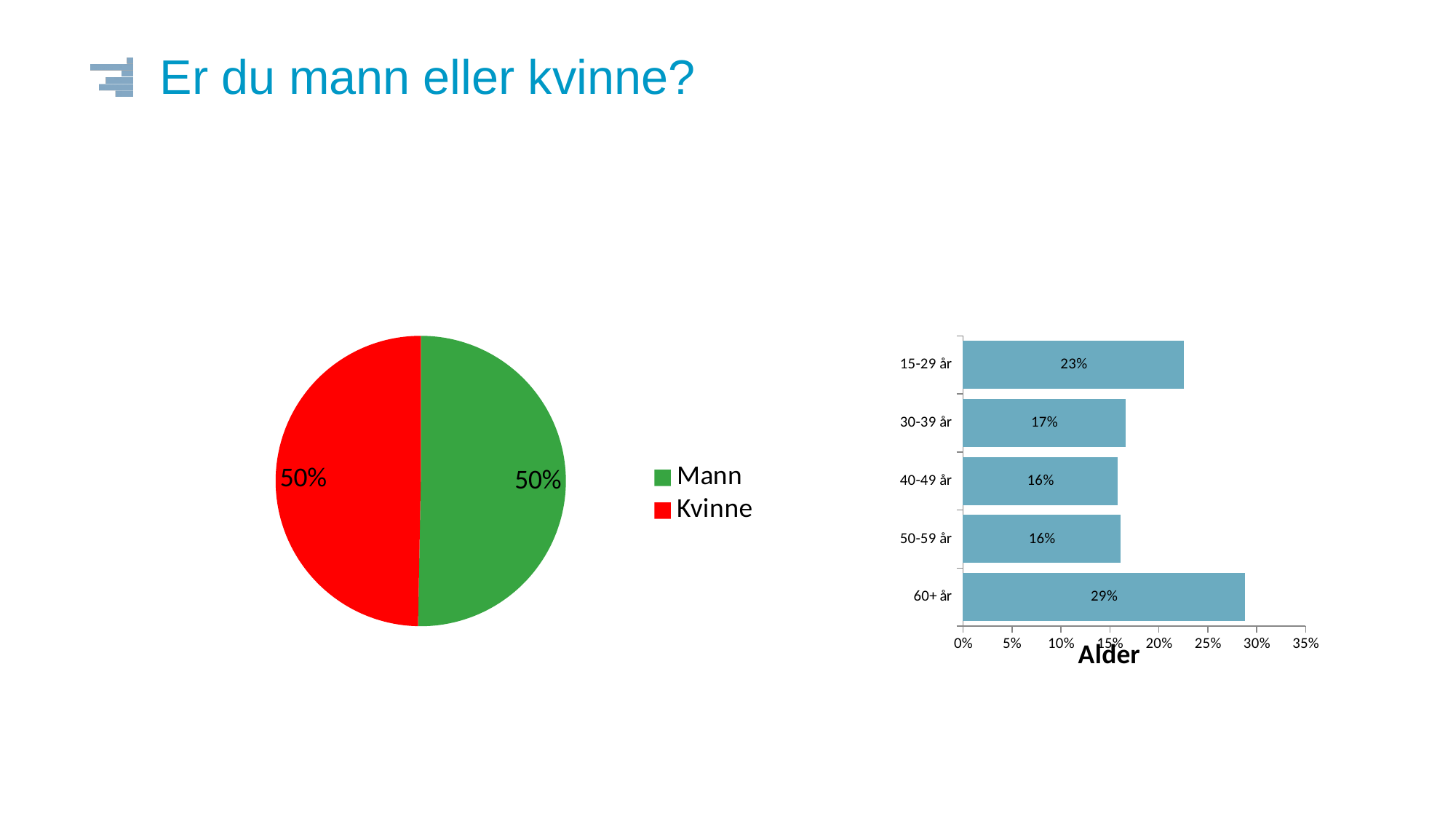

# Er du mann eller kvinne?

### Chart

| Category | TOTAL |
|---|---|
| Mann | 0.503 |
| Kvinne | 0.497 |

### Chart

| Category | TOTAL |
|---|---|
| 60+ år | 0.288 |
| 50-59 år | 0.161 |
| 40-49 år | 0.158 |
| 30-39 år | 0.166 |
| 15-29 år | 0.226 |